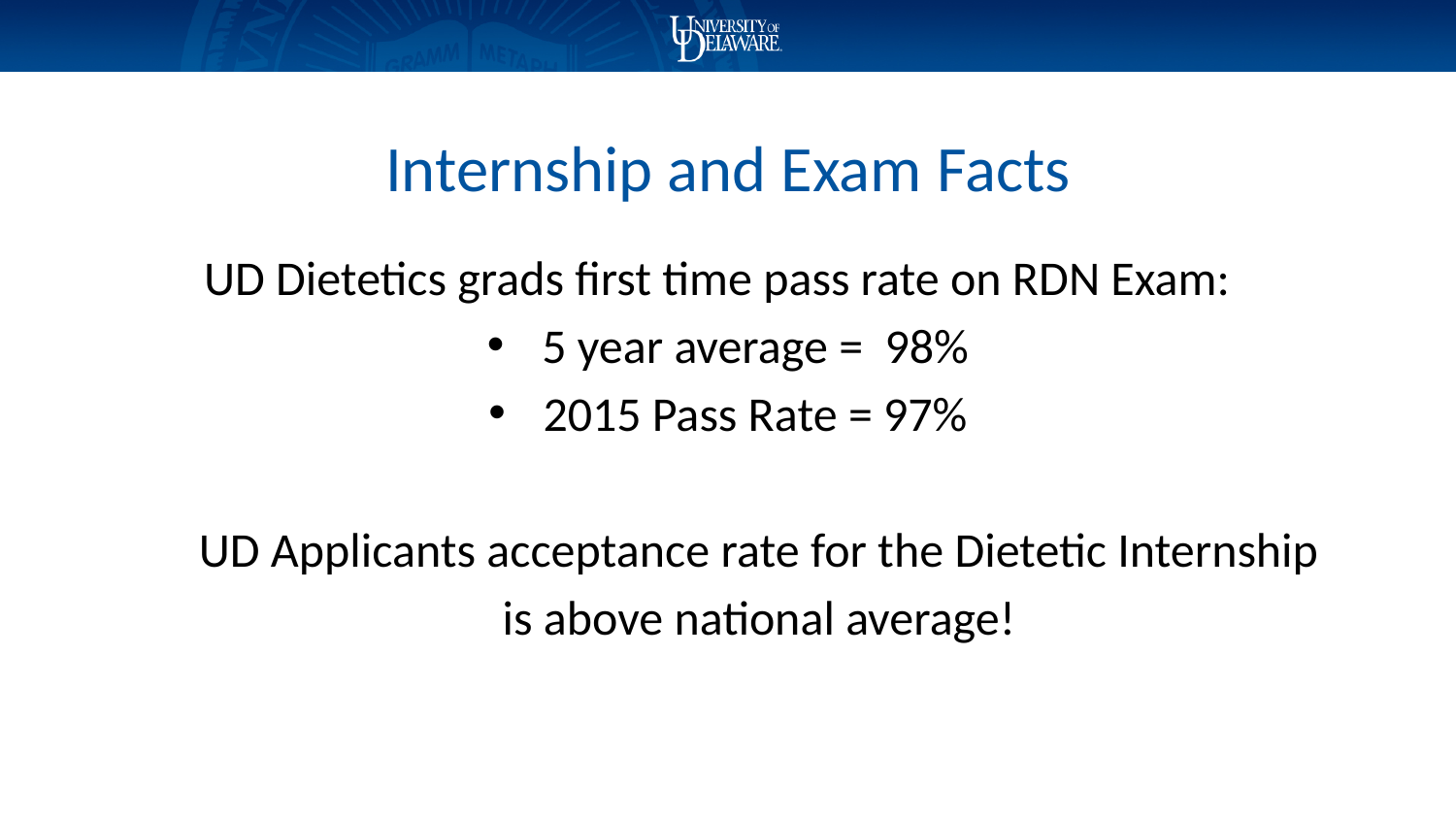

# Internship and Exam Facts
UD Dietetics grads first time pass rate on RDN Exam:
5 year average =  98%
2015 Pass Rate = 97%

UD Applicants acceptance rate for the Dietetic Internship
is above national average!